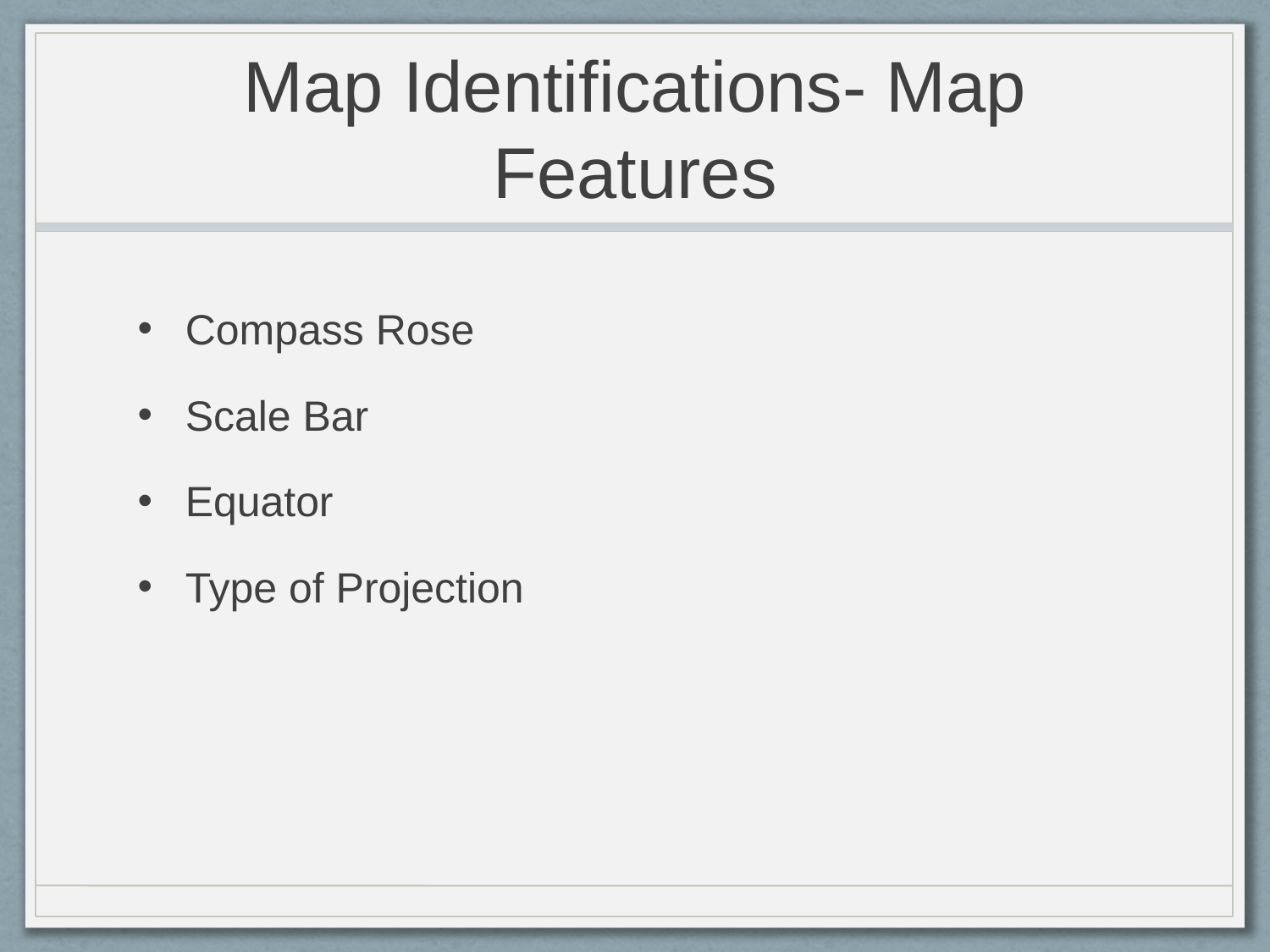

# Map Identifications- Map Features
Compass Rose
Scale Bar
Equator
Type of Projection